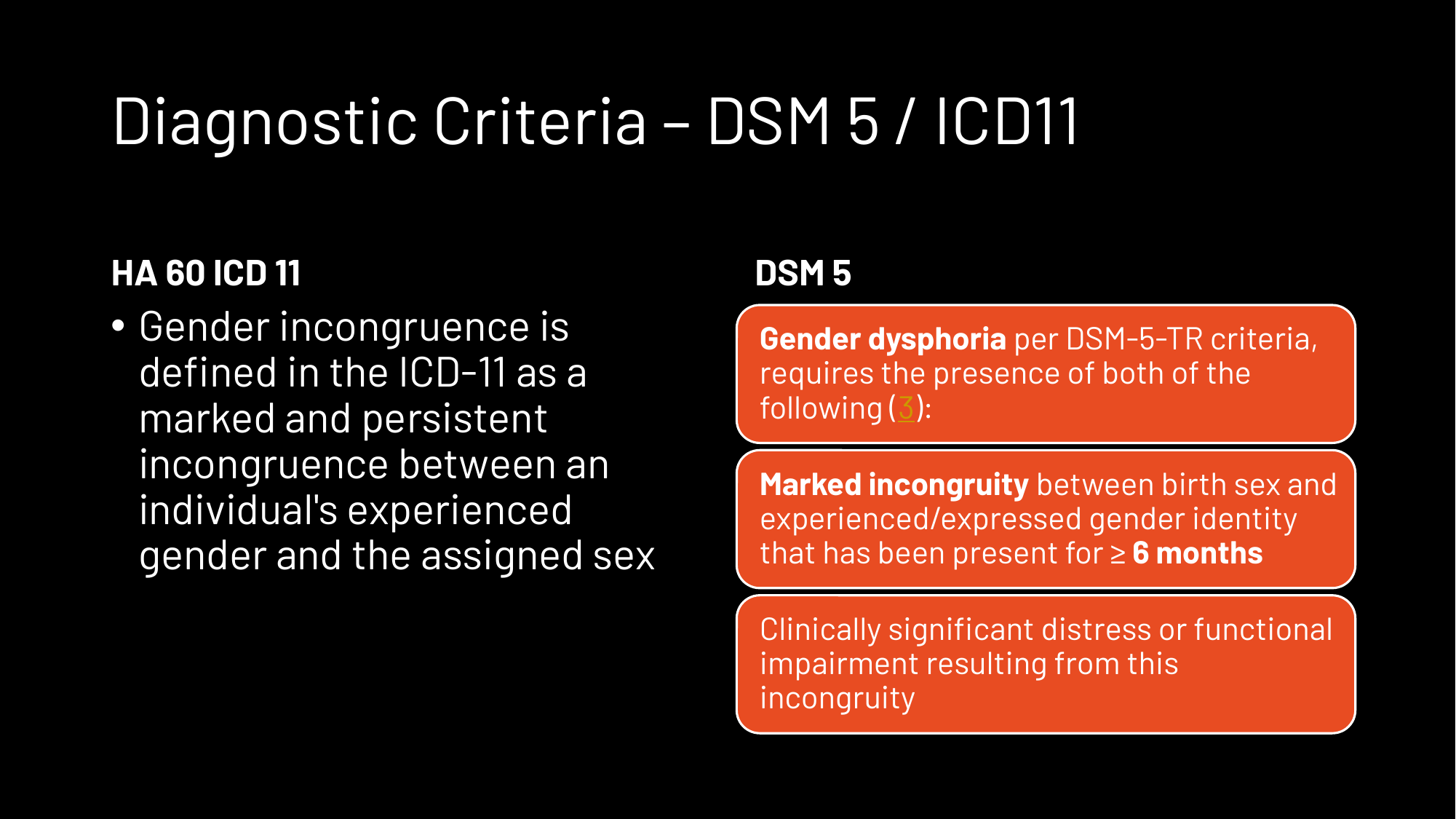

# Diagnostic Criteria – DSM 5 / ICD11
HA 60 ICD 11
 DSM 5
Gender incongruence is defined in the ICD-11 as a marked and persistent incongruence between an individual's experienced gender and the assigned sex

Gender dysphoria per DSM-5-TR criteria, requires the presence of both of the following (3):
Marked incongruity between birth sex and experienced/expressed gender identity that has been present for ≥ 6 months
Clinically significant distress or functional impairment resulting from this incongruity